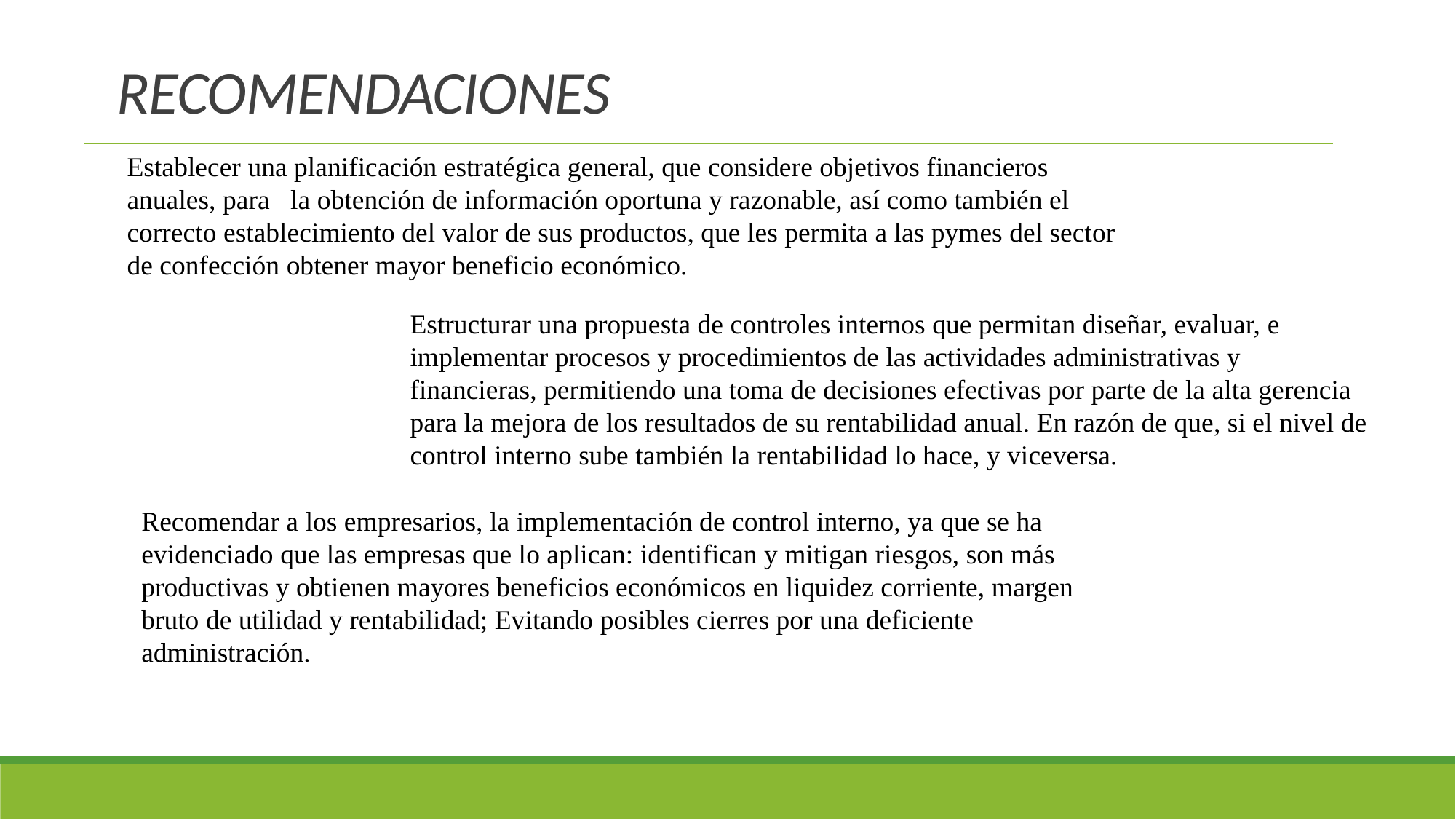

RECOMENDACIONES
Establecer una planificación estratégica general, que considere objetivos financieros anuales, para   la obtención de información oportuna y razonable, así como también el correcto establecimiento del valor de sus productos, que les permita a las pymes del sector de confección obtener mayor beneficio económico.

Estructurar una propuesta de controles internos que permitan diseñar, evaluar, e implementar procesos y procedimientos de las actividades administrativas y financieras, permitiendo una toma de decisiones efectivas por parte de la alta gerencia para la mejora de los resultados de su rentabilidad anual. En razón de que, si el nivel de control interno sube también la rentabilidad lo hace, y viceversa.
Recomendar a los empresarios, la implementación de control interno, ya que se ha evidenciado que las empresas que lo aplican: identifican y mitigan riesgos, son más productivas y obtienen mayores beneficios económicos en liquidez corriente, margen bruto de utilidad y rentabilidad; Evitando posibles cierres por una deficiente administración.